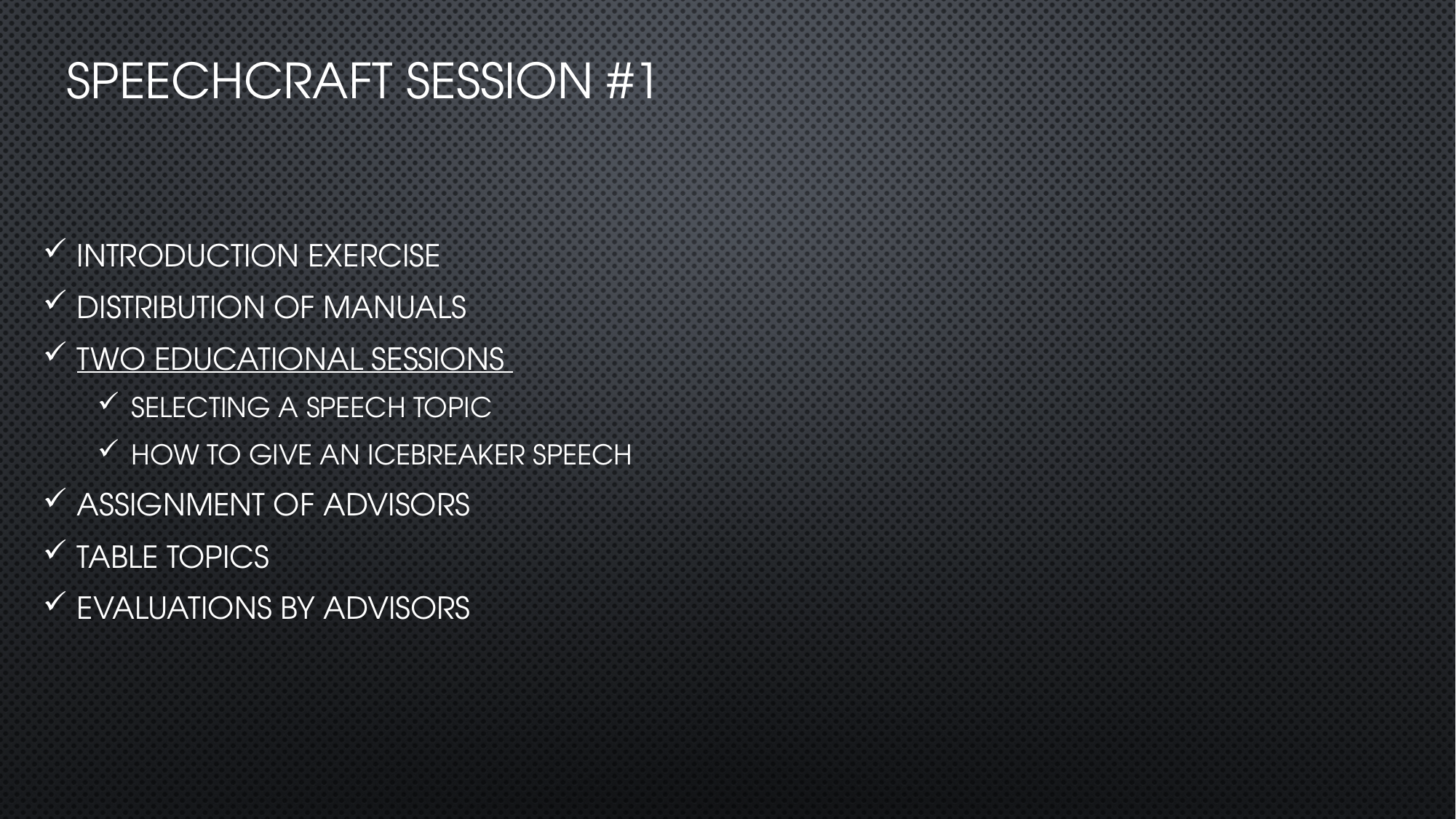

# Speechcraft session #1
Introduction exercise
Distribution of Manuals
Two Educational Sessions
Selecting a speech Topic
How to give An Icebreaker Speech
Assignment of Advisors
Table Topics
Evaluations by Advisors